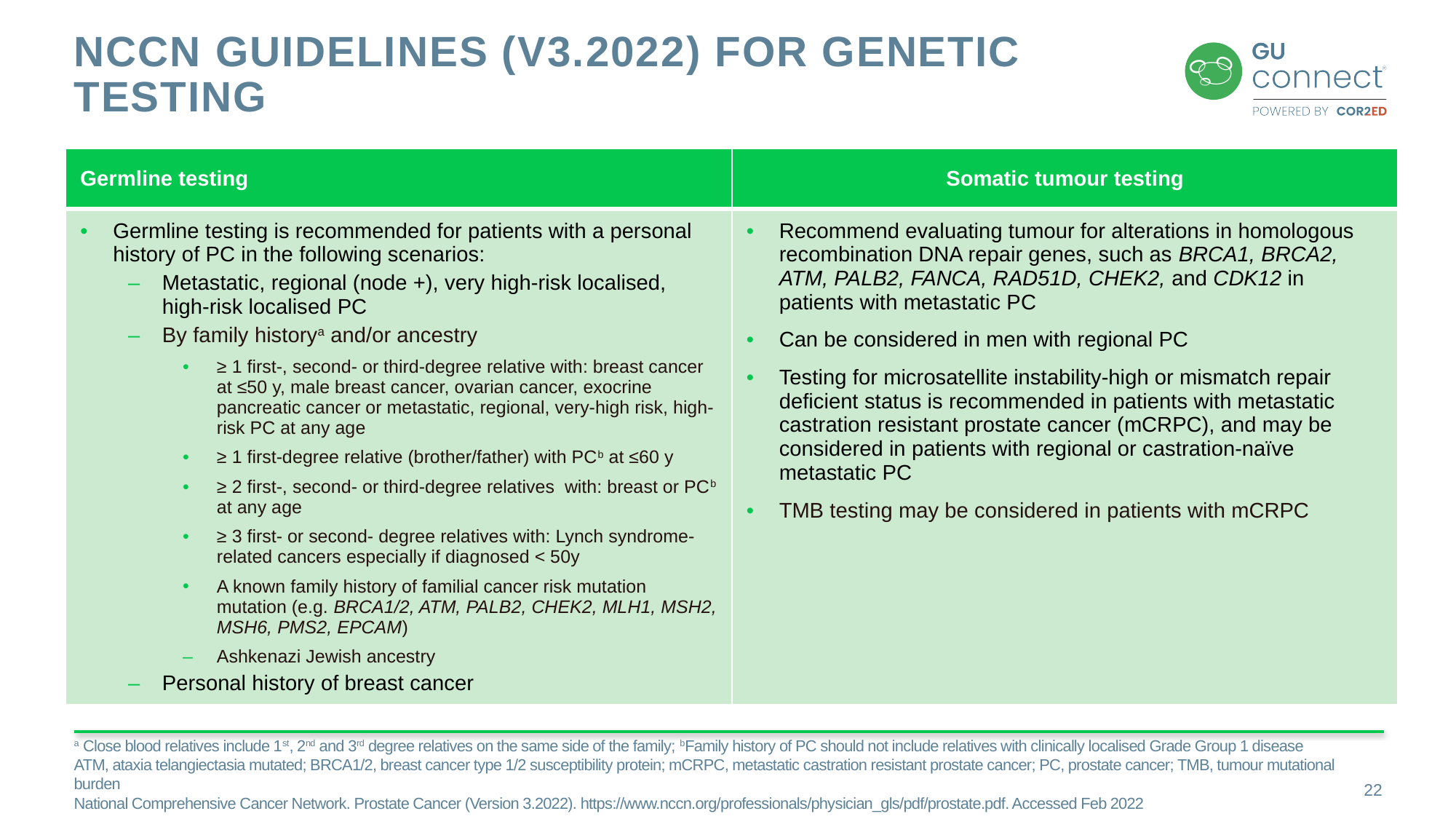

# NCCN Guidelines (V3.2022) for Genetic Testing
| Germline testing | Somatic tumour testing |
| --- | --- |
| Germline testing is recommended for patients with a personal history of PC in the following scenarios: Metastatic, regional (node +), very high-risk localised, high-risk localised PC By family historya and/or ancestry ≥ 1 first-, second- or third-degree relative with: breast cancer at ≤50 y, male breast cancer, ovarian cancer, exocrine pancreatic cancer or metastatic, regional, very-high risk, high-risk PC at any age ≥ 1 first-degree relative (brother/father) with PCb at ≤60 y ≥ 2 first-, second- or third-degree relatives with: breast or PCb at any age ≥ 3 first- or second- degree relatives with: Lynch syndrome-related cancers especially if diagnosed < 50y A known family history of familial cancer risk mutation mutation (e.g. BRCA1/2, ATM, PALB2, CHEK2, MLH1, MSH2, MSH6, PMS2, EPCAM) Ashkenazi Jewish ancestry Personal history of breast cancer | Recommend evaluating tumour for alterations in homologous recombination DNA repair genes, such as BRCA1, BRCA2, ATM, PALB2, FANCA, RAD51D, CHEK2, and CDK12 in patients with metastatic PC Can be considered in men with regional PC Testing for microsatellite instability-high or mismatch repair deficient status is recommended in patients with metastatic castration resistant prostate cancer (mCRPC), and may be considered in patients with regional or castration-naïve metastatic PC TMB testing may be considered in patients with mCRPC |
a Close blood relatives include 1st, 2nd and 3rd degree relatives on the same side of the family; bFamily history of PC should not include relatives with clinically localised Grade Group 1 disease
ATM, ataxia telangiectasia mutated; BRCA1/2, breast cancer type 1/2 susceptibility protein; mCRPC, metastatic castration resistant prostate cancer; PC, prostate cancer; TMB, tumour mutational burden
National Comprehensive Cancer Network. Prostate Cancer (Version 3.2022). https://www.nccn.org/professionals/physician_gls/pdf/prostate.pdf. Accessed Feb 2022
22